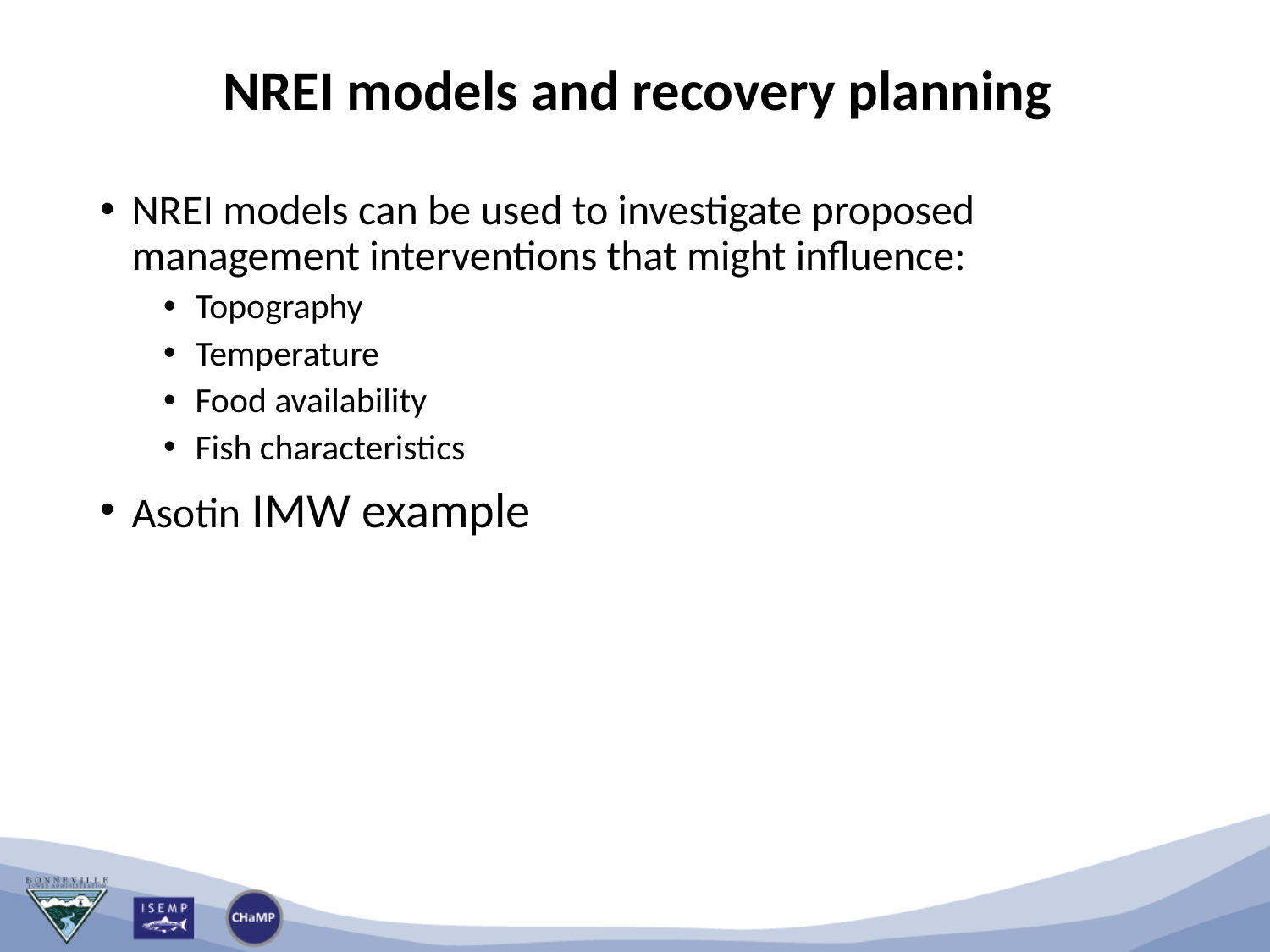

# NREI models and recovery planning
NREI models can be used to investigate proposed management interventions that might influence:
Topography
Temperature
Food availability
Fish characteristics
Asotin IMW example